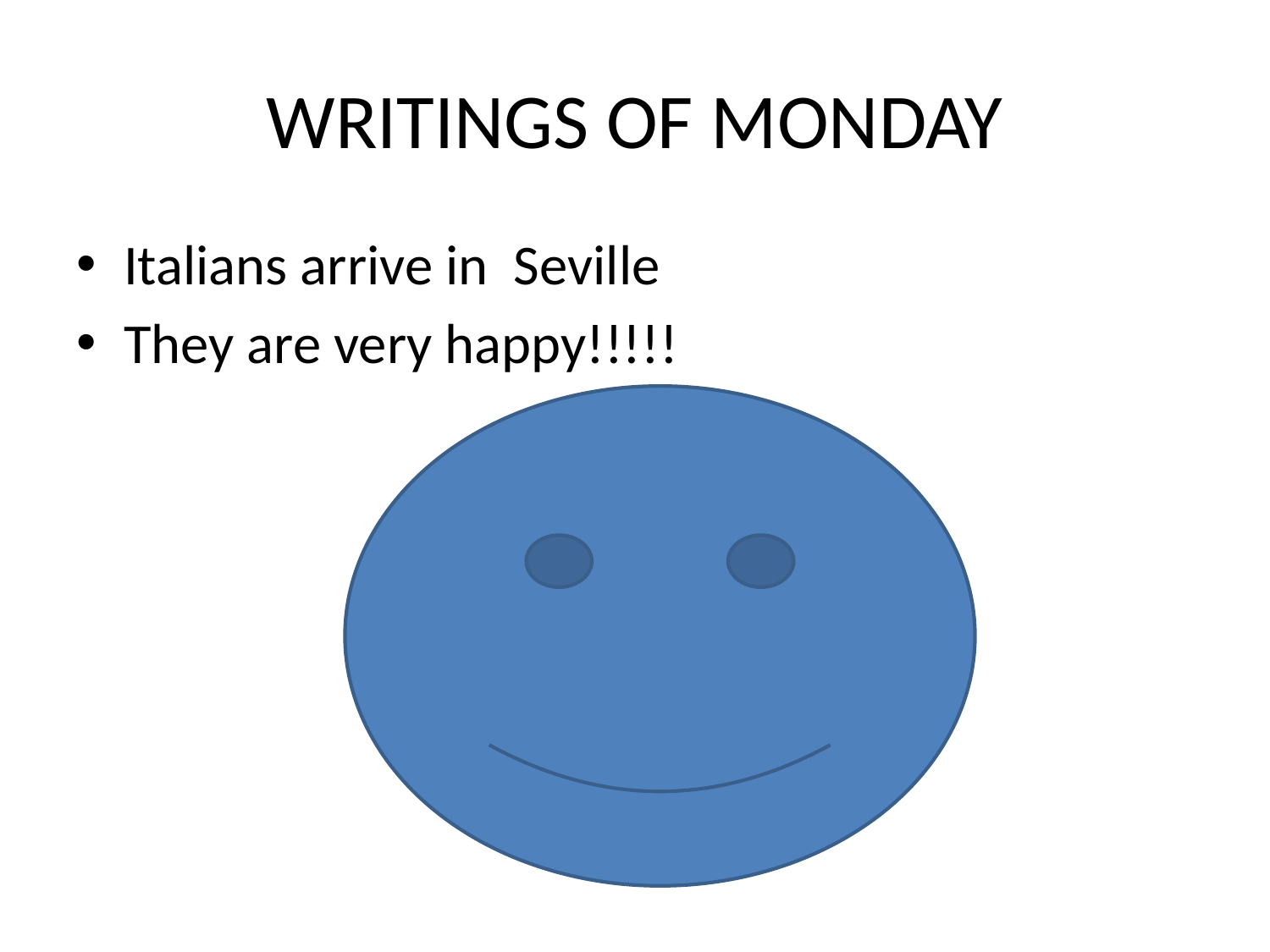

# WRITINGS OF MONDAY
Italians arrive in  Seville
They are very happy!!!!!